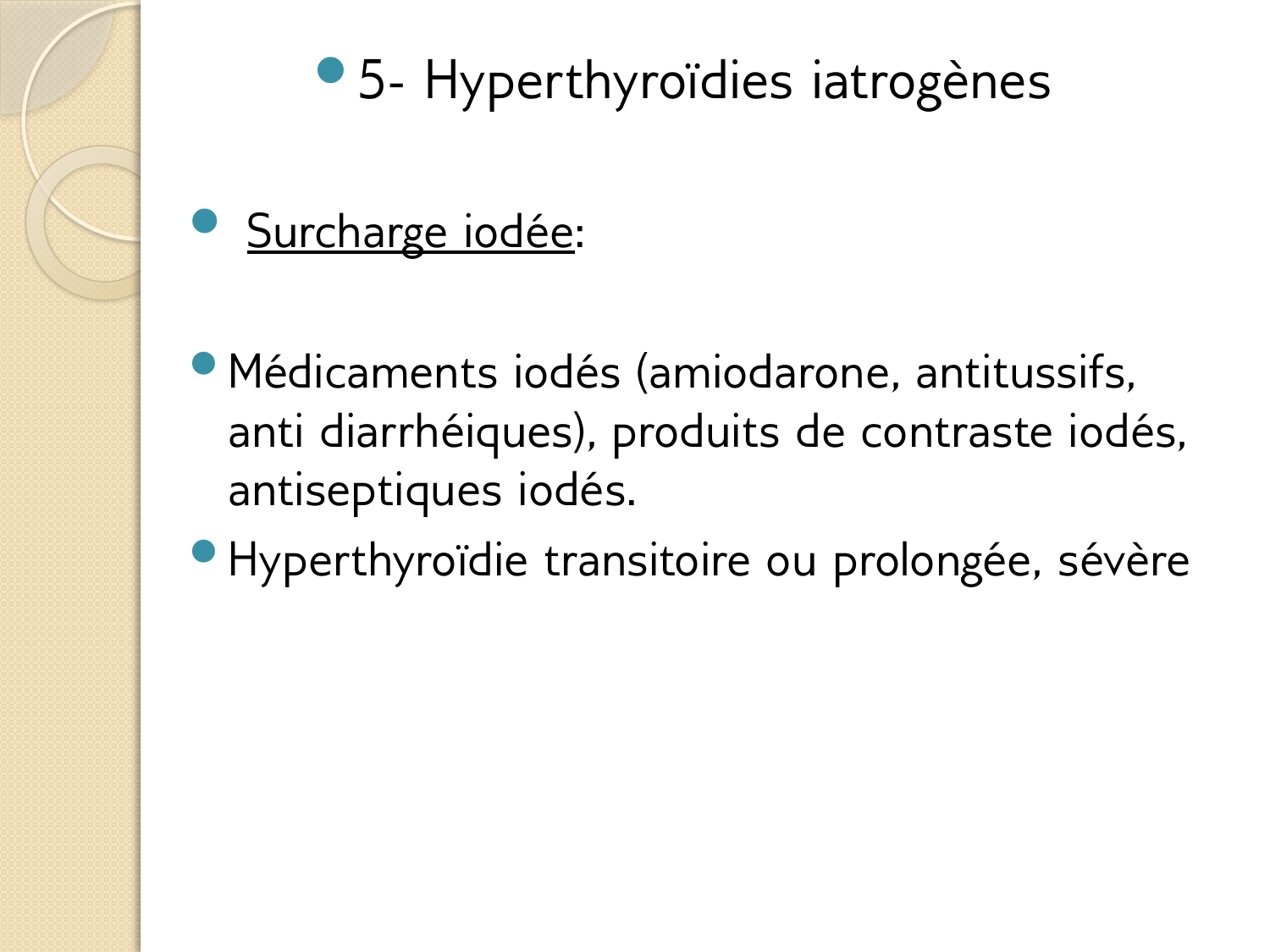

5- Hyperthyroïdies iatrogènes

 Surcharge iodée:

Médicaments iodés (amiodarone, antitussifs, anti diarrhéiques), produits de contraste iodés,  antiseptiques iodés.
Hyperthyroïdie transitoire ou prolongée, sévère
#